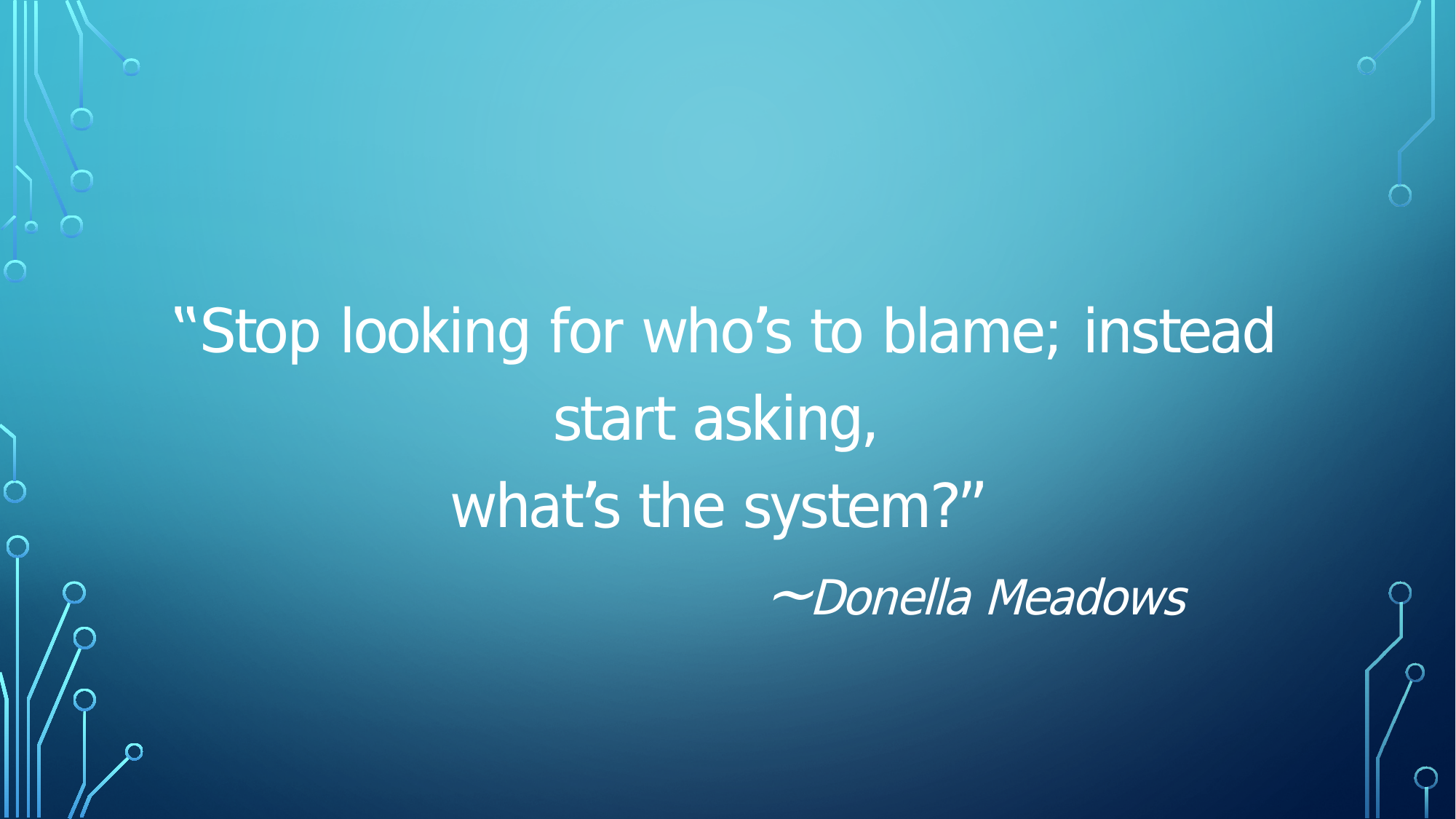

“Stop looking for who’s to blame; instead start asking,
what’s the system?”
                           ~Donella Meadows